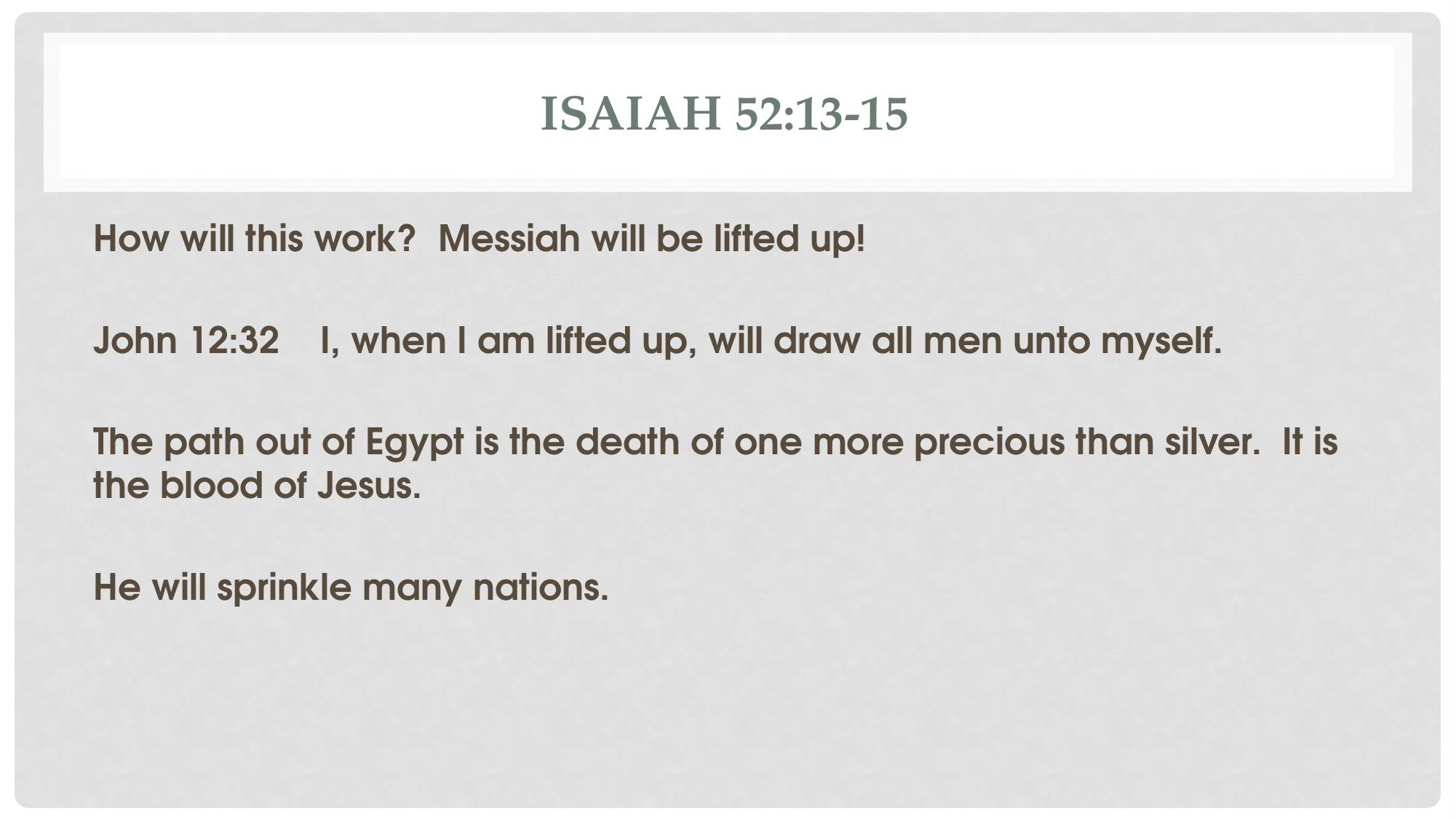

# Isaiah 52:13-15
How will this work?  Messiah will be lifted up!

John 12:32    I, when I am lifted up, will draw all men unto myself.

The path out of Egypt is the death of one more precious than silver.  It is the blood of Jesus.

He will sprinkle many nations.